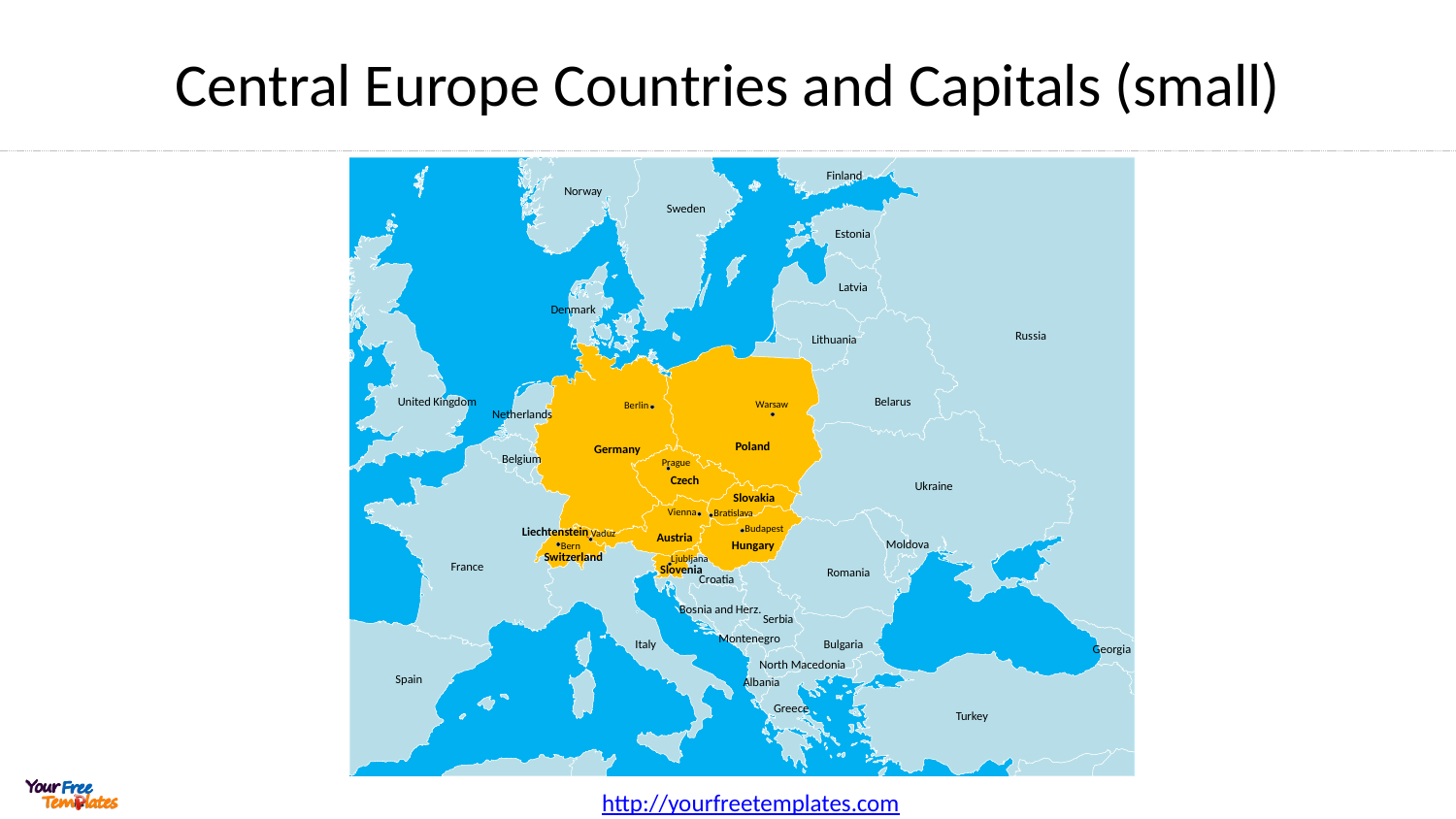

# Central Europe Countries and Capitals (small)

Finland
Norway
Sweden
Estonia
Latvia
Denmark
Russia
Lithuania
United Kingdom
Belarus
Netherlands
Belgium
Ukraine
Moldova
France
Romania
Croatia
Bosnia and Herz.
Serbia
Montenegro
Italy
Bulgaria
Georgia
North Macedonia
Spain
Albania
Greece
Turkey

Warsaw
Berlin
Prague
Vienna
Bratislava
Budapest
Vaduz
Bern
Ljubljana

Poland
Germany
Czech
Slovakia
Liechtenstein
Austria
Hungary
Switzerland
Slovenia